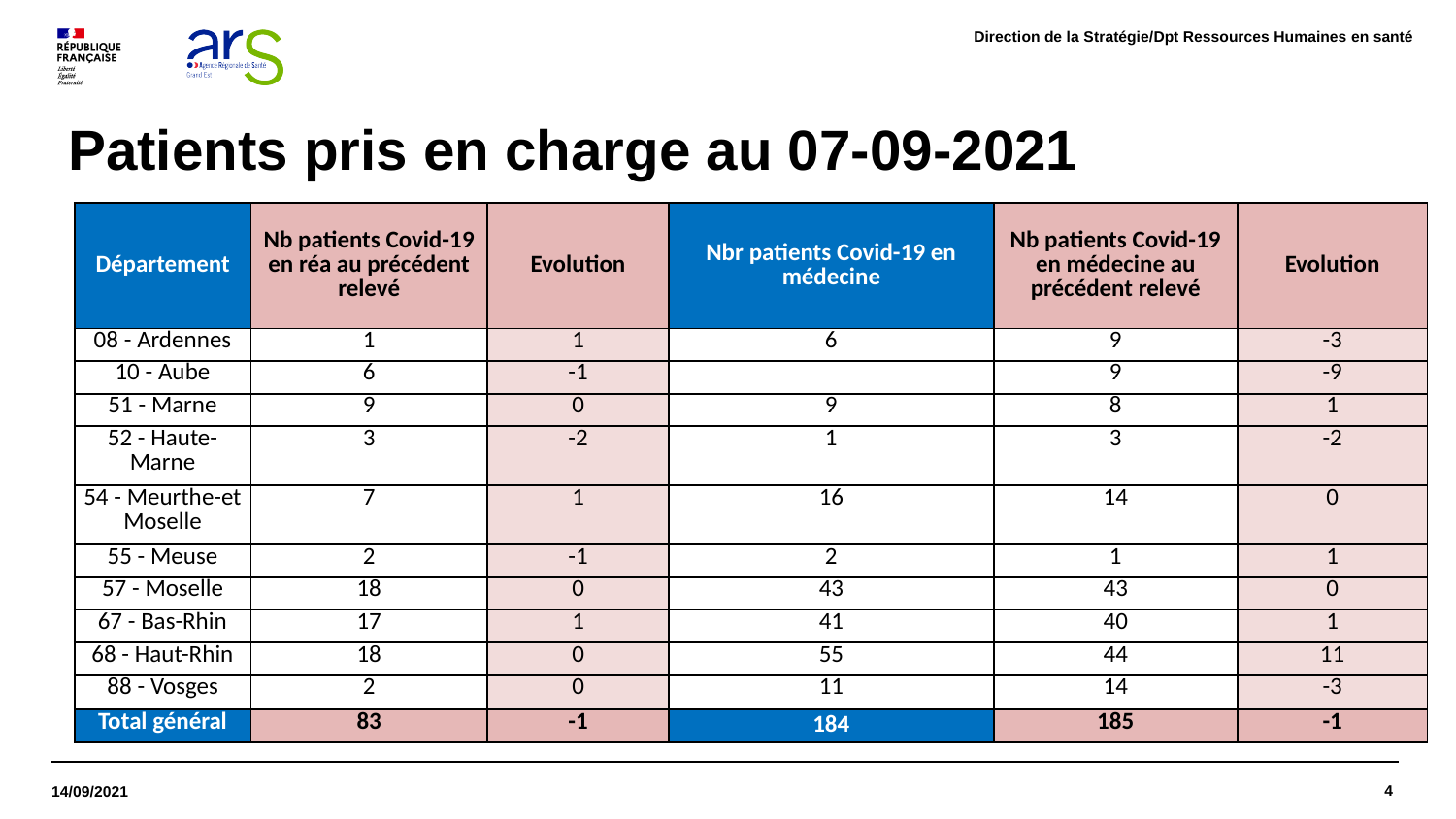

Direction de la Stratégie/Dpt Ressources Humaines en santé
# Patients pris en charge au 07-09-2021
| Département | Nb patients Covid-19 en réa au précédent relevé | Evolution | Nbr patients Covid-19 en médecine | Nb patients Covid-19 en médecine au précédent relevé | Evolution |
| --- | --- | --- | --- | --- | --- |
| 08 - Ardennes | 1 | 1 | 6 | 9 | -3 |
| 10 - Aube | 6 | -1 |  | 9 | -9 |
| 51 - Marne | 9 | 0 | 9 | 8 | 1 |
| 52 - Haute-Marne | 3 | -2 | 1 | 3 | -2 |
| 54 - Meurthe-et Moselle | 7 | 1 | 16 | 14 | 0 |
| 55 - Meuse | 2 | -1 | 2 | 1 | 1 |
| 57 - Moselle | 18 | 0 | 43 | 43 | 0 |
| 67 - Bas-Rhin | 17 | 1 | 41 | 40 | 1 |
| 68 - Haut-Rhin | 18 | 0 | 55 | 44 | 11 |
| 88 - Vosges | 2 | 0 | 11 | 14 | -3 |
| Total général | 83 | -1 | 184 | 185 | -1 |
4
14/09/2021